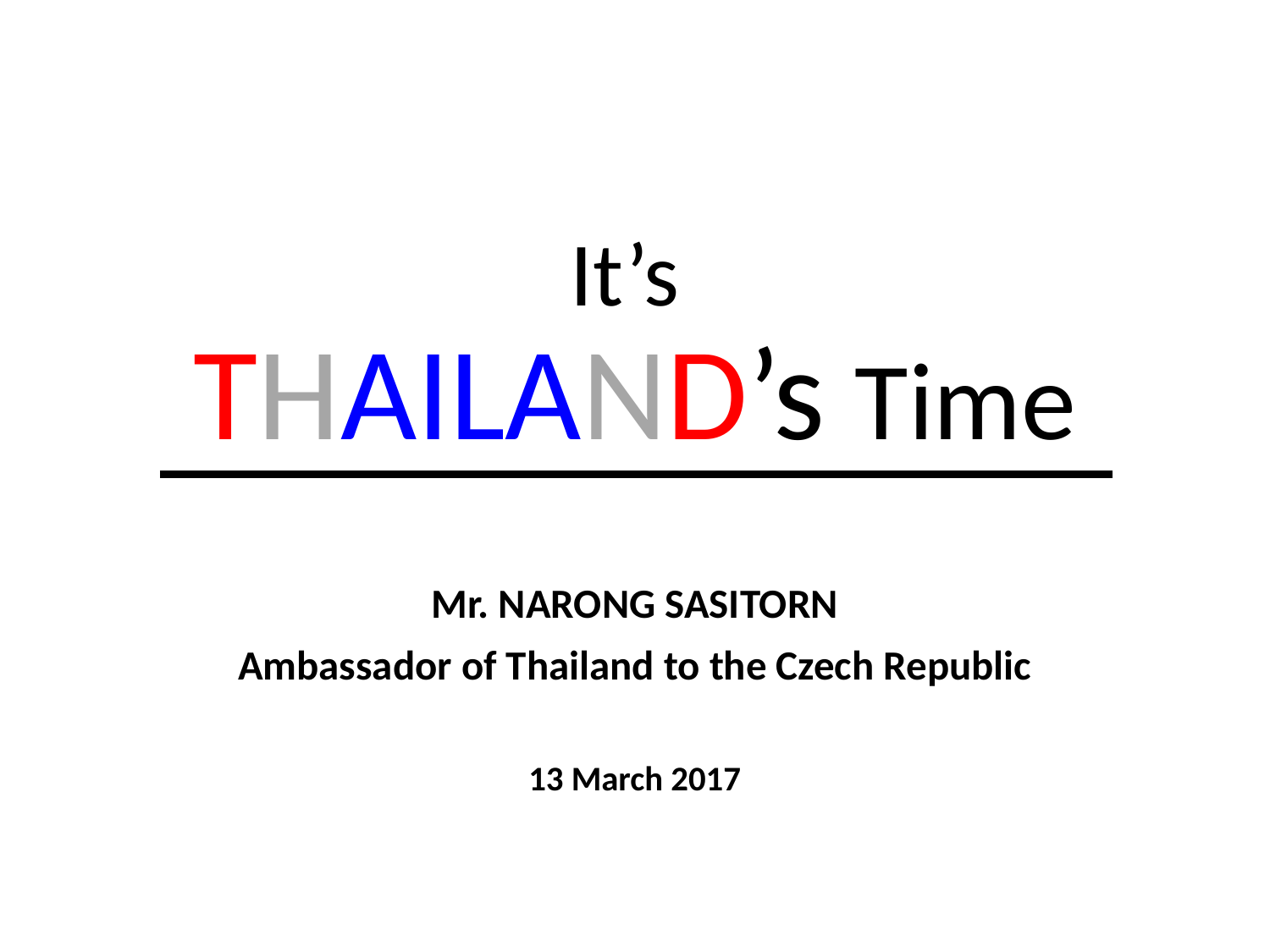

# It’s THAILAND’s Time
Mr. NARONG SASITORN
Ambassador of Thailand to the Czech Republic

13 March 2017